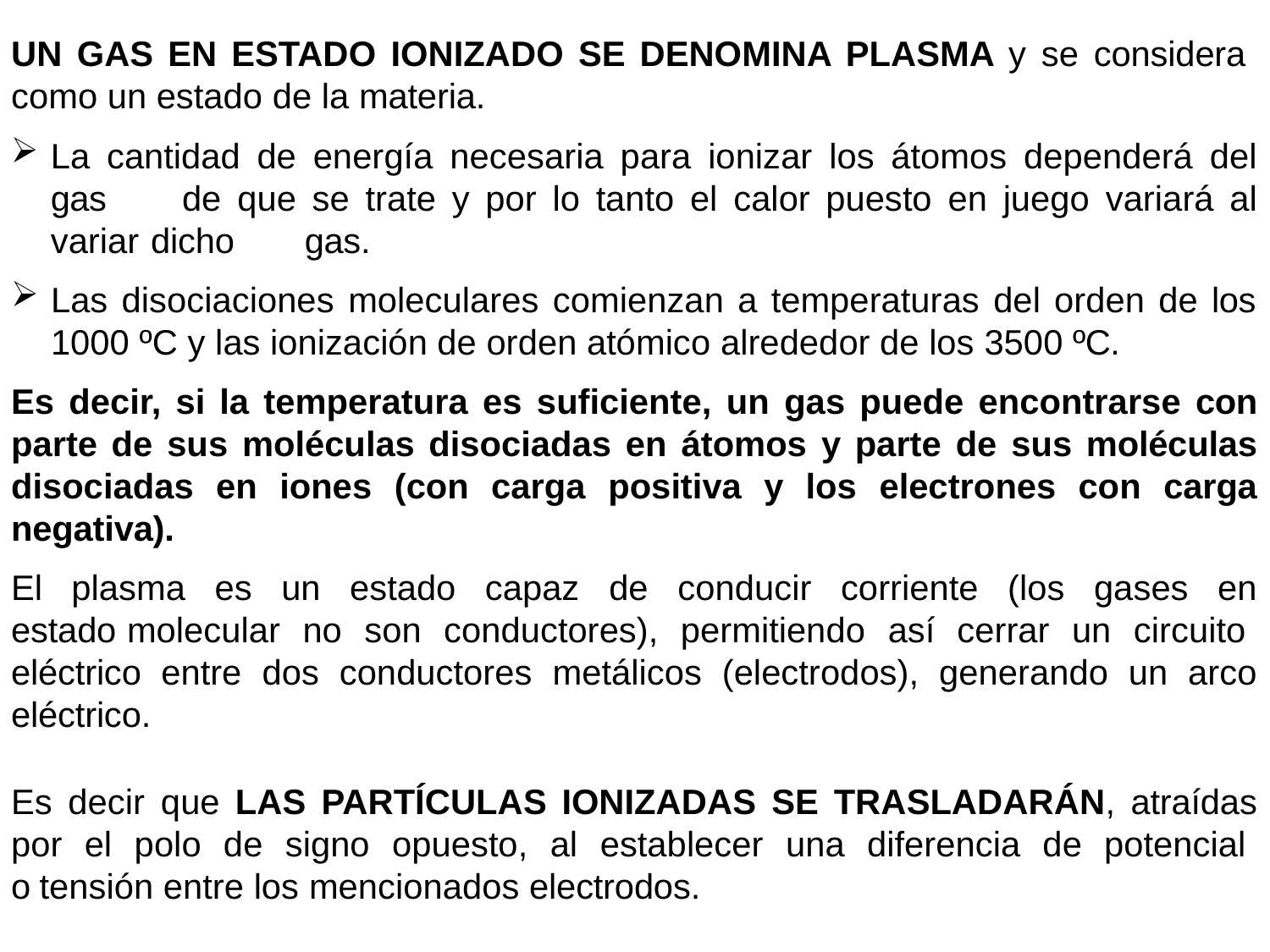

UN GAS EN ESTADO IONIZADO SE DENOMINA PLASMA y se considera
como un estado de la materia.
La cantidad de energía necesaria para ionizar los átomos dependerá del gas 	de que se trate y por lo tanto el calor puesto en juego variará al variar dicho 	gas.
Las disociaciones moleculares comienzan a temperaturas del orden de los
1000 ºC y las ionización de orden atómico alrededor de los 3500 ºC.
Es decir, si la temperatura es suficiente, un gas puede encontrarse con parte de sus moléculas disociadas en átomos y parte de sus moléculas disociadas  en  iones  (con  carga  positiva  y  los  electrones  con  carga negativa).
El plasma es un estado capaz de conducir corriente (los gases en estado molecular  no  son  conductores),  permitiendo  así  cerrar  un  circuito  eléctrico entre dos conductores metálicos (electrodos), generando un arco eléctrico.

Es decir que LAS PARTÍCULAS IONIZADAS SE TRASLADARÁN, atraídas por  el  polo  de  signo  opuesto,  al  establecer  una  diferencia  de  potencial  o tensión entre los mencionados electrodos.